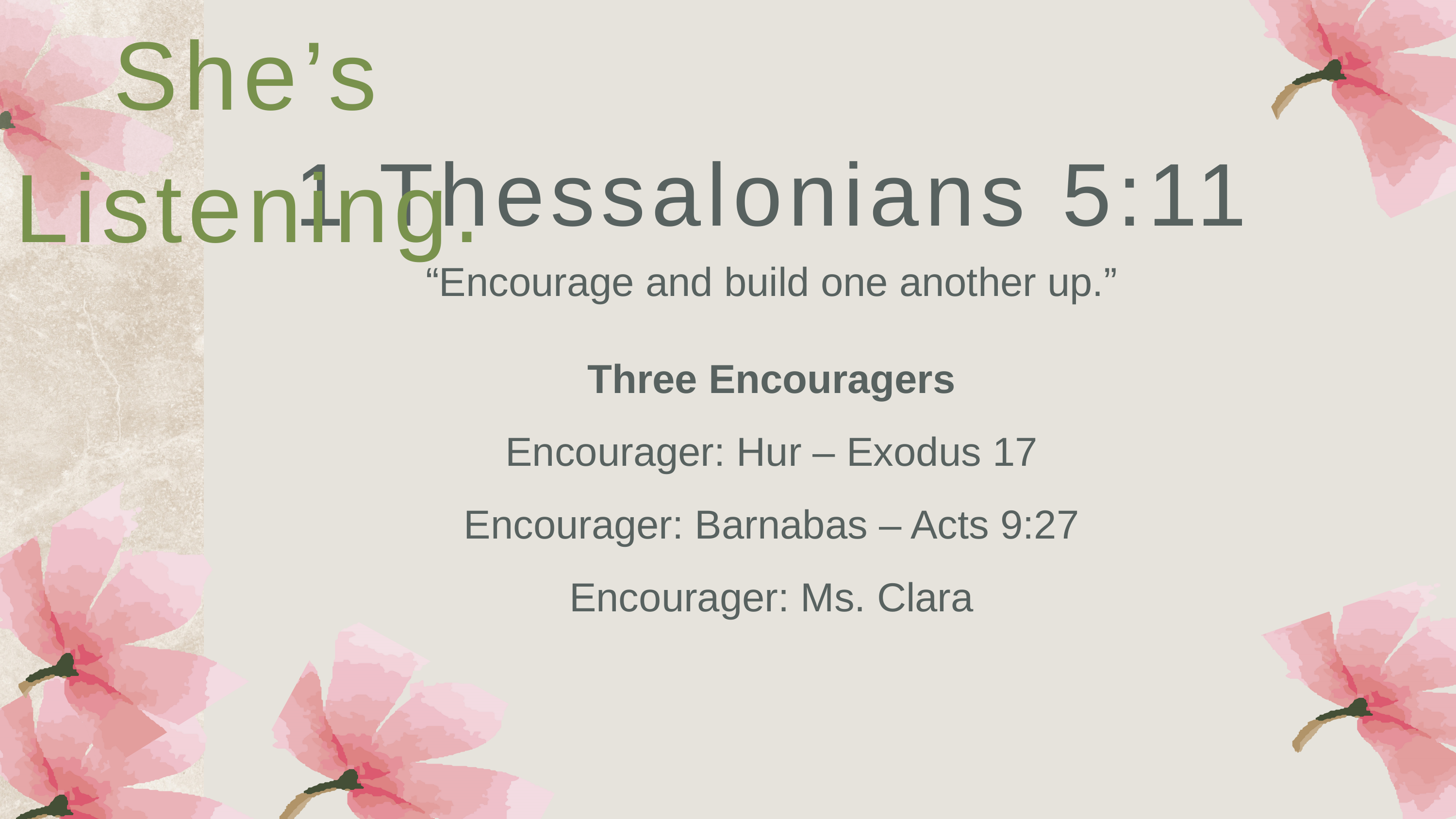

She’s Listening.
1 Thessalonians 5:11

“Encourage and build one another up.”

Three Encouragers
Encourager: Hur – Exodus 17
Encourager: Barnabas – Acts 9:27
Encourager: Ms. Clara